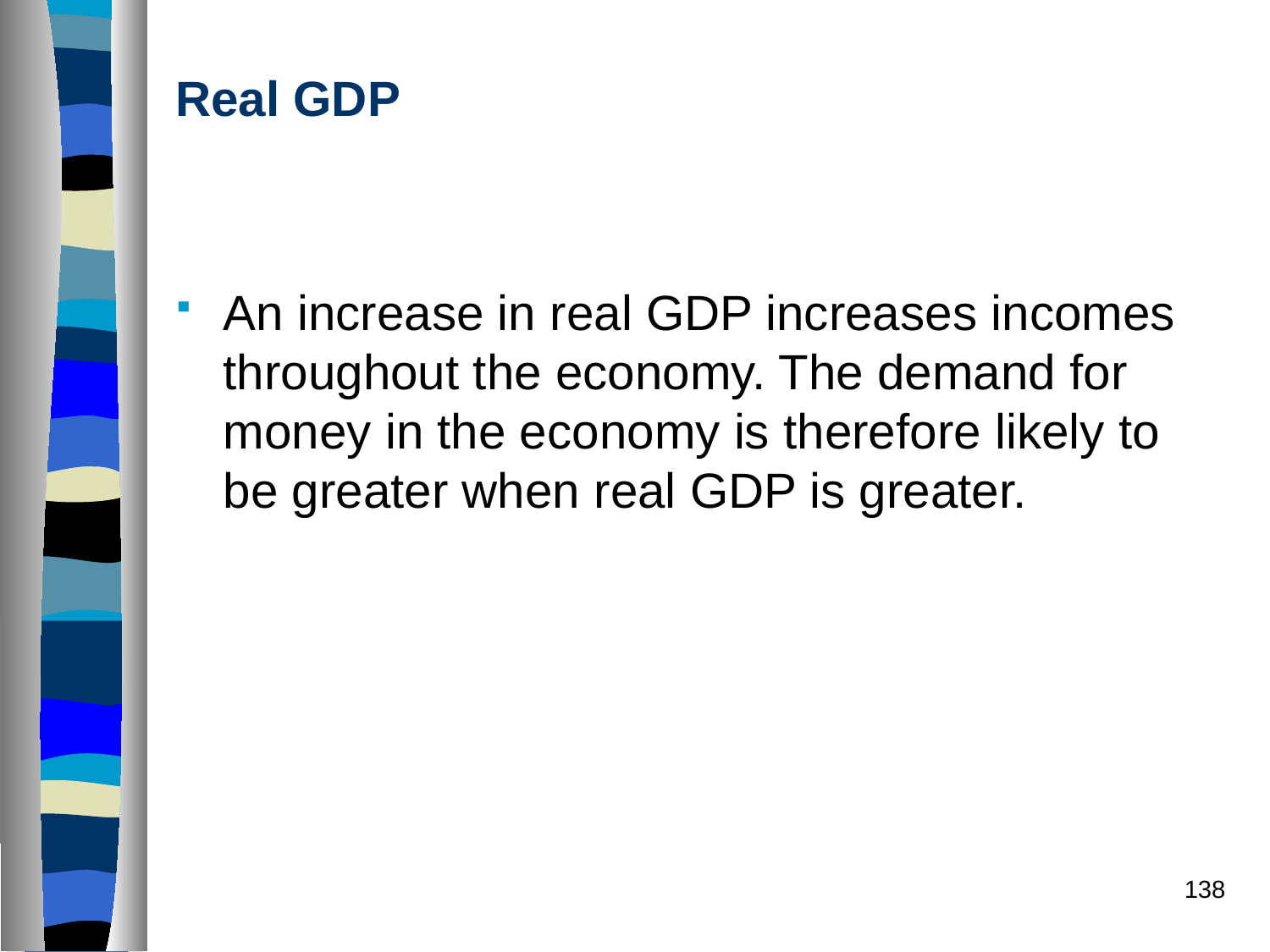

# Real GDP
An increase in real GDP increases incomes throughout the economy. The demand for money in the economy is therefore likely to be greater when real GDP is greater.

138